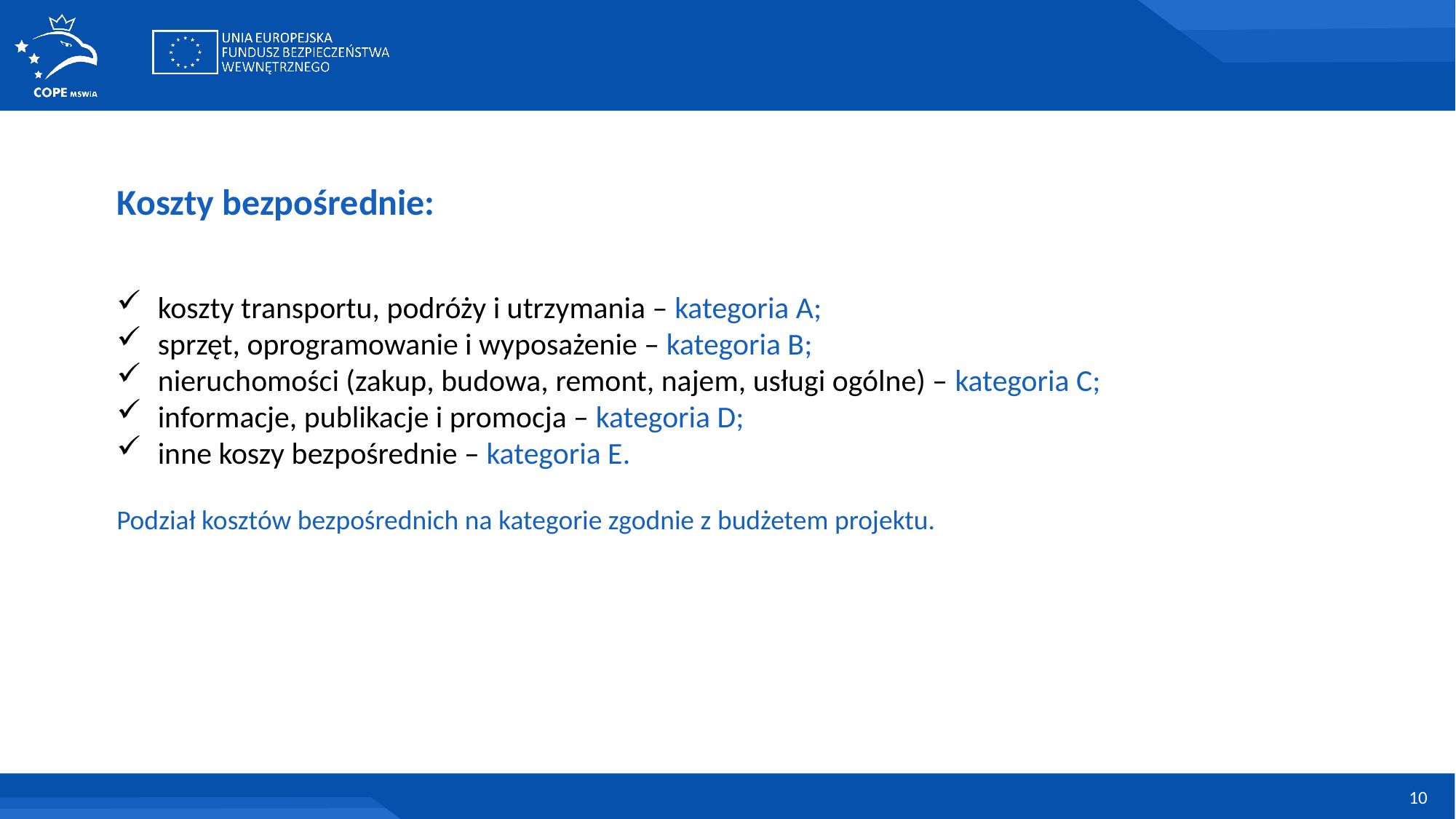

Koszty bezpośrednie:
koszty transportu, podróży i utrzymania – kategoria A;
sprzęt, oprogramowanie i wyposażenie – kategoria B;
nieruchomości (zakup, budowa, remont, najem, usługi ogólne) – kategoria C;
informacje, publikacje i promocja – kategoria D;
inne koszy bezpośrednie – kategoria E.

Podział kosztów bezpośrednich na kategorie zgodnie z budżetem projektu.
10